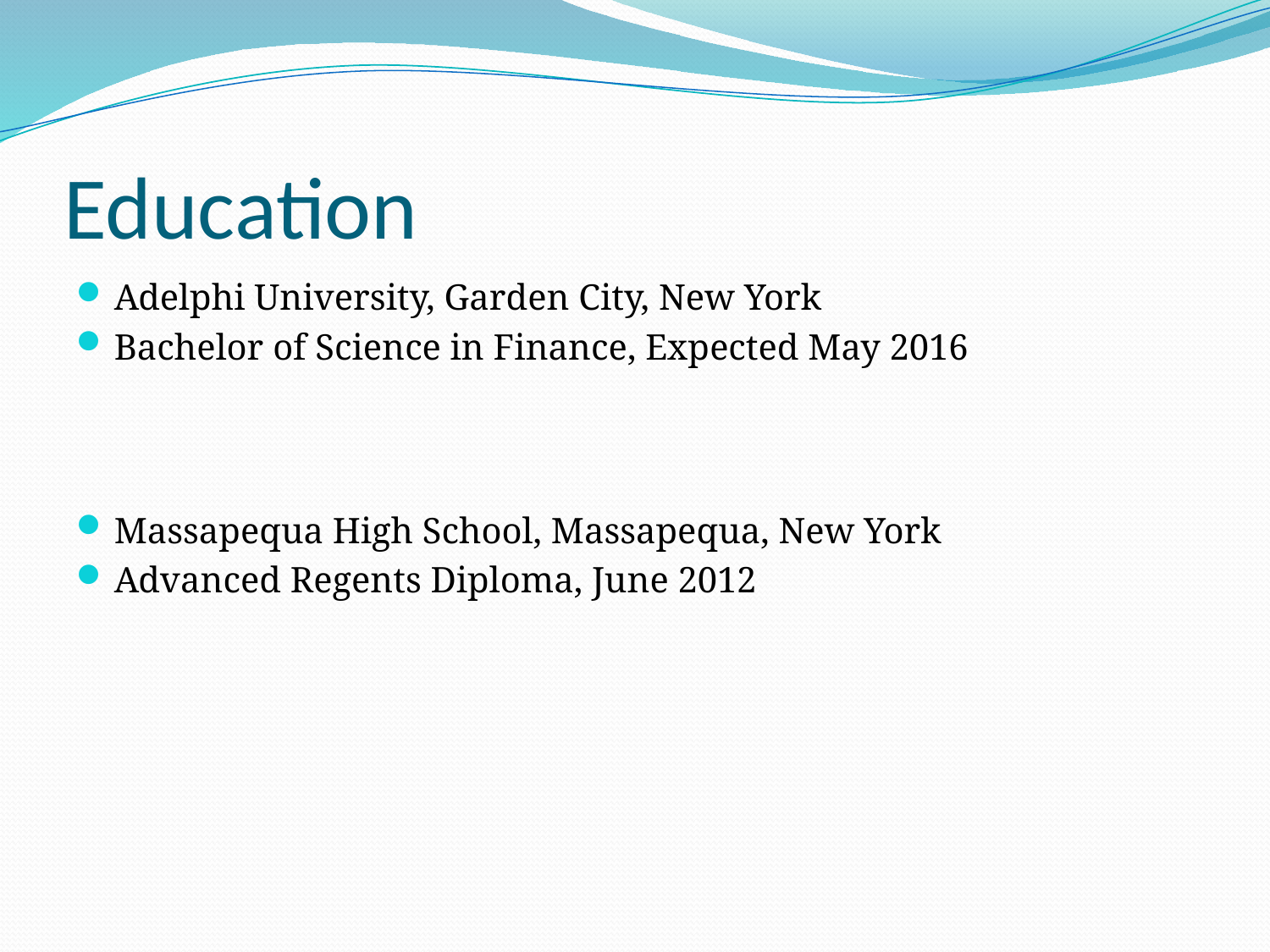

# Education
Adelphi University, Garden City, New York
Bachelor of Science in Finance, Expected May 2016

Massapequa High School, Massapequa, New York
Advanced Regents Diploma, June 2012